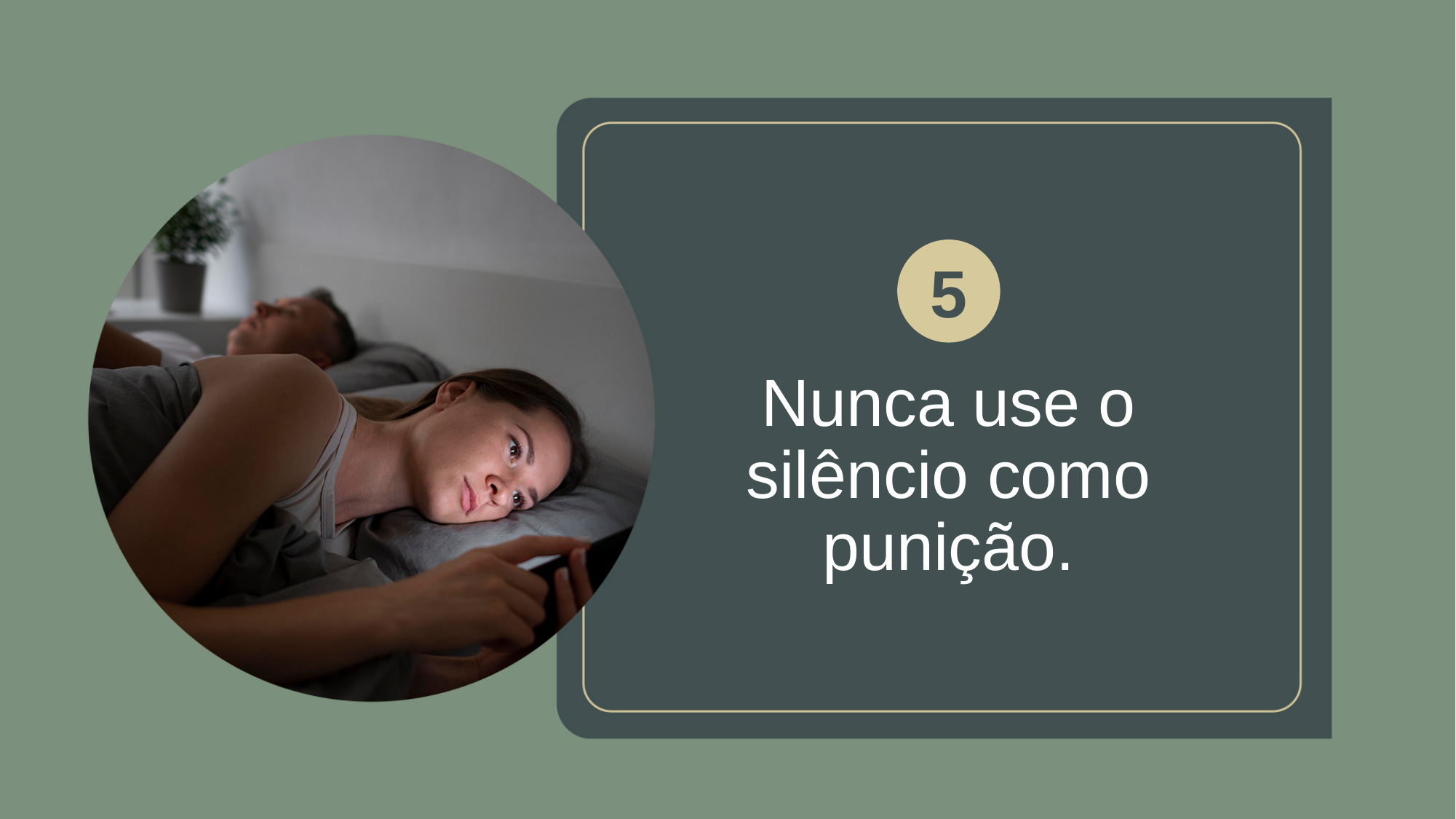

5
Nunca use o silêncio como punição.